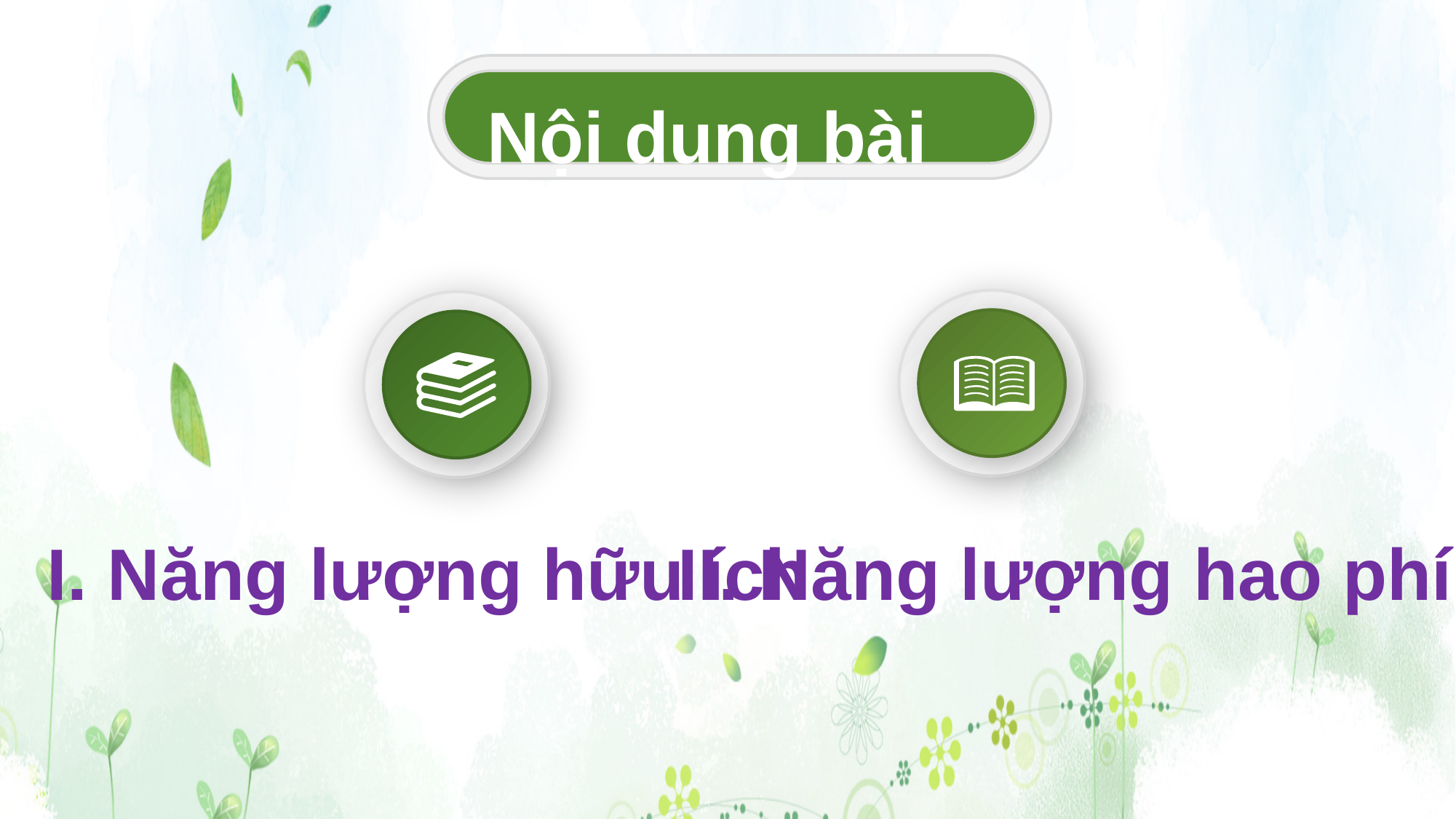

Nội dung bài học

I. Năng lượng hữu ích
II. Năng lượng hao phí